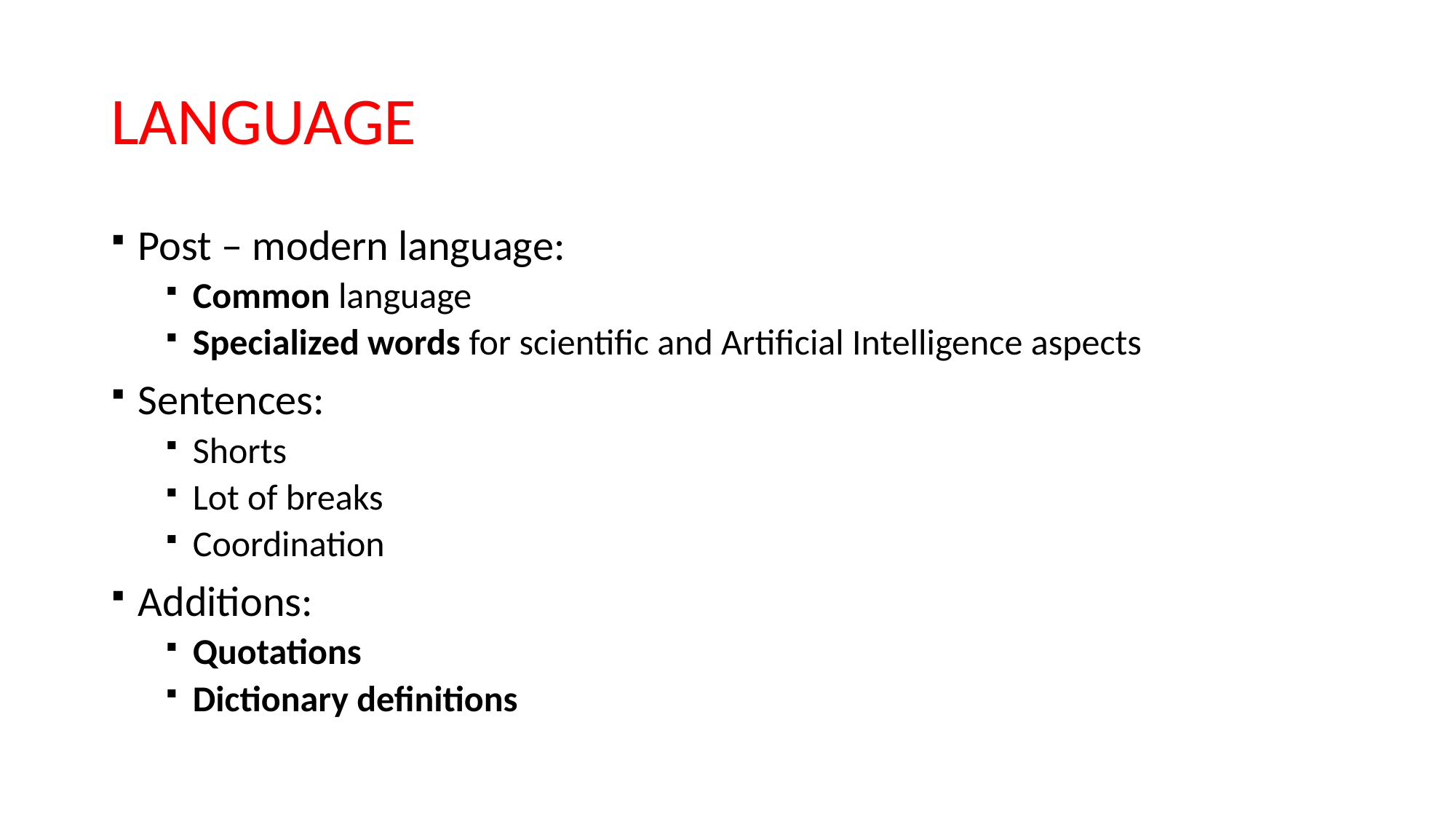

# LANGUAGE
Post – modern language:
Common language
Specialized words for scientific and Artificial Intelligence aspects
Sentences:
Shorts
Lot of breaks
Coordination
Additions:
Quotations
Dictionary definitions